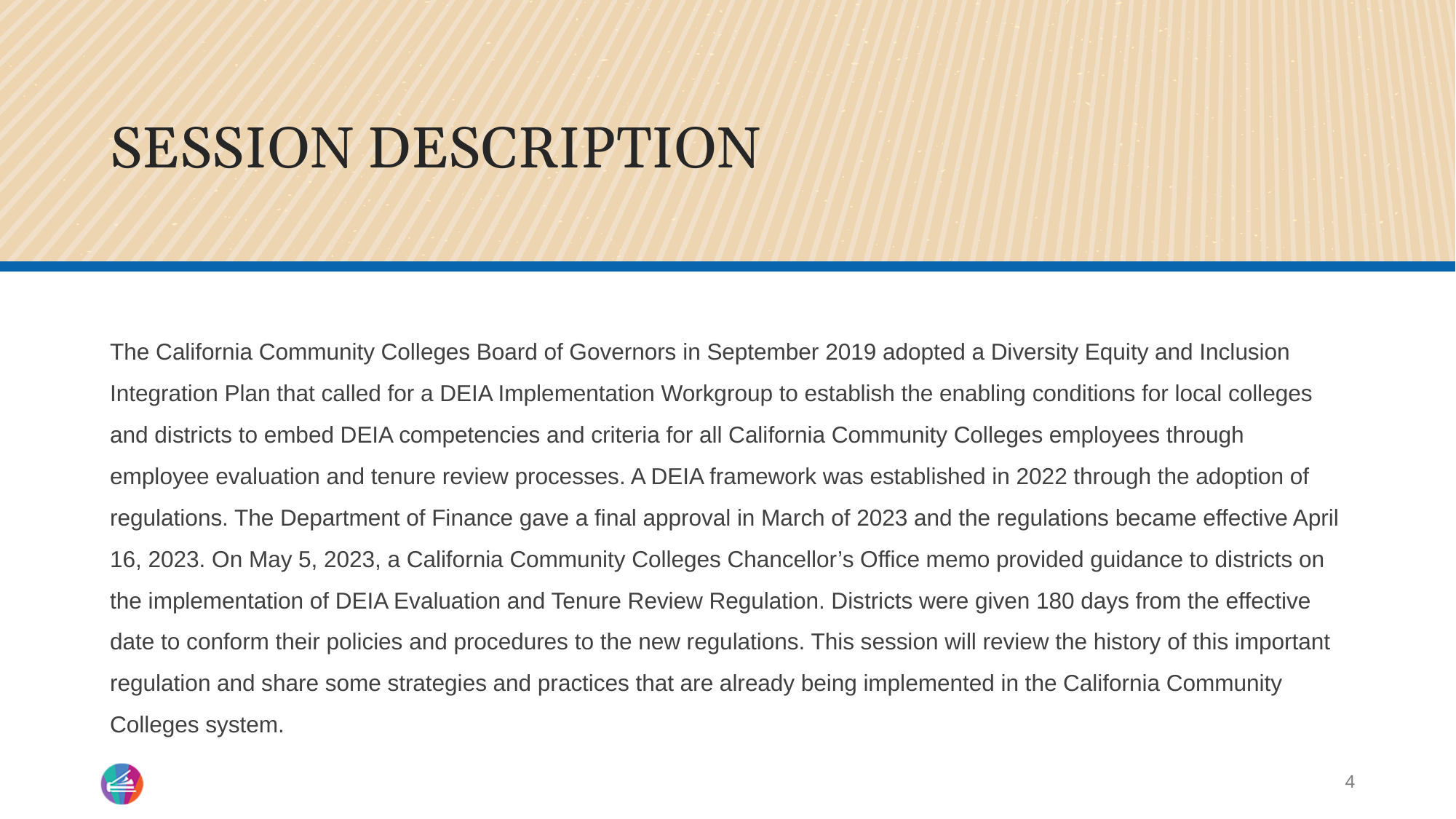

# SESSION DESCRIPTION
The California Community Colleges Board of Governors in September 2019 adopted a Diversity Equity and Inclusion Integration Plan that called for a DEIA Implementation Workgroup to establish the enabling conditions for local colleges and districts to embed DEIA competencies and criteria for all California Community Colleges employees through employee evaluation and tenure review processes. A DEIA framework was established in 2022 through the adoption of regulations. The Department of Finance gave a final approval in March of 2023 and the regulations became effective April 16, 2023. On May 5, 2023, a California Community Colleges Chancellor’s Office memo provided guidance to districts on the implementation of DEIA Evaluation and Tenure Review Regulation. Districts were given 180 days from the effective date to conform their policies and procedures to the new regulations. This session will review the history of this important regulation and share some strategies and practices that are already being implemented in the California Community Colleges system.

4